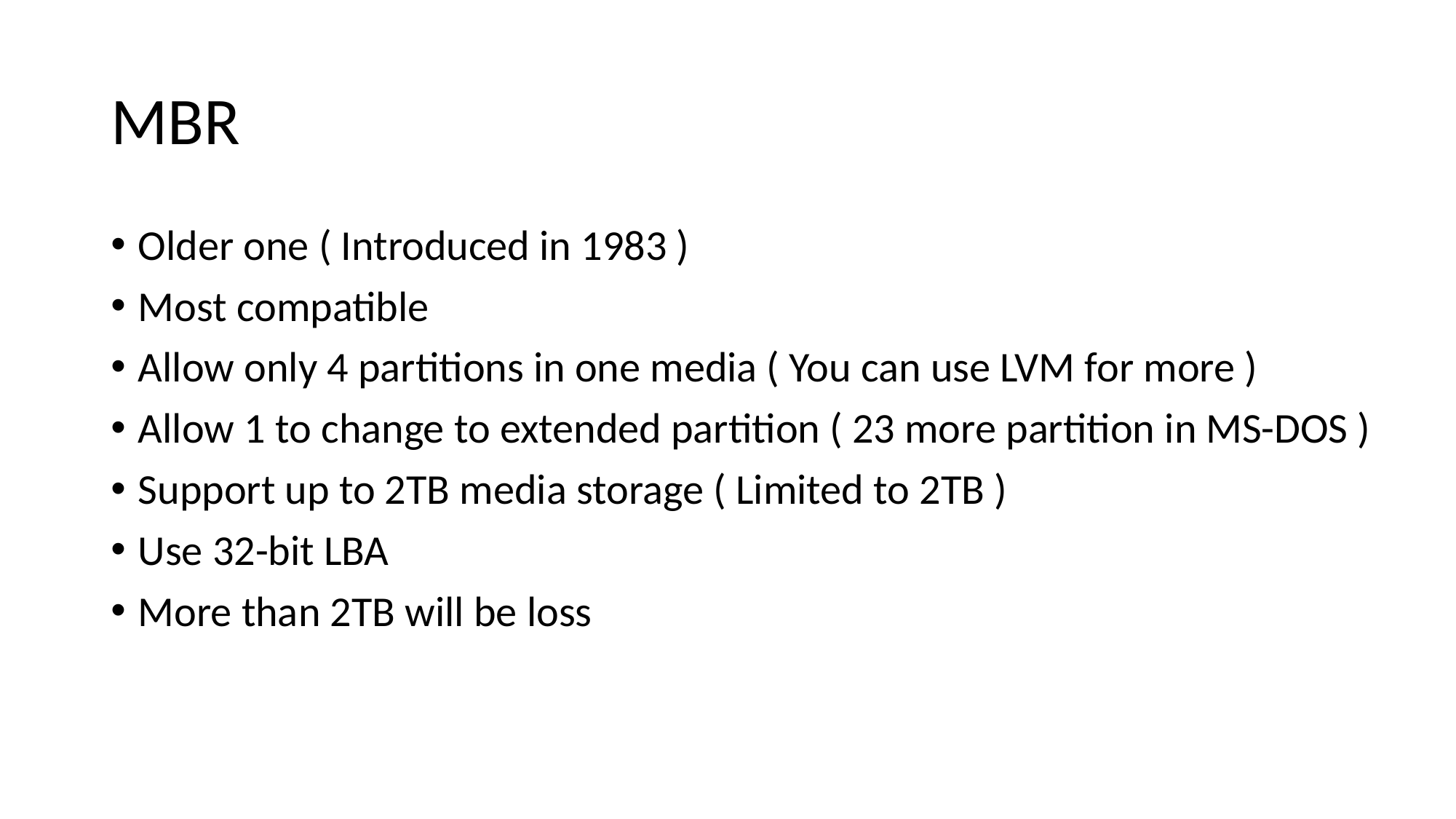

# MBR
Older one ( Introduced in 1983 )
Most compatible
Allow only 4 partitions in one media ( You can use LVM for more )
Allow 1 to change to extended partition ( 23 more partition in MS-DOS )
Support up to 2TB media storage ( Limited to 2TB )
Use 32-bit LBA
More than 2TB will be loss

3